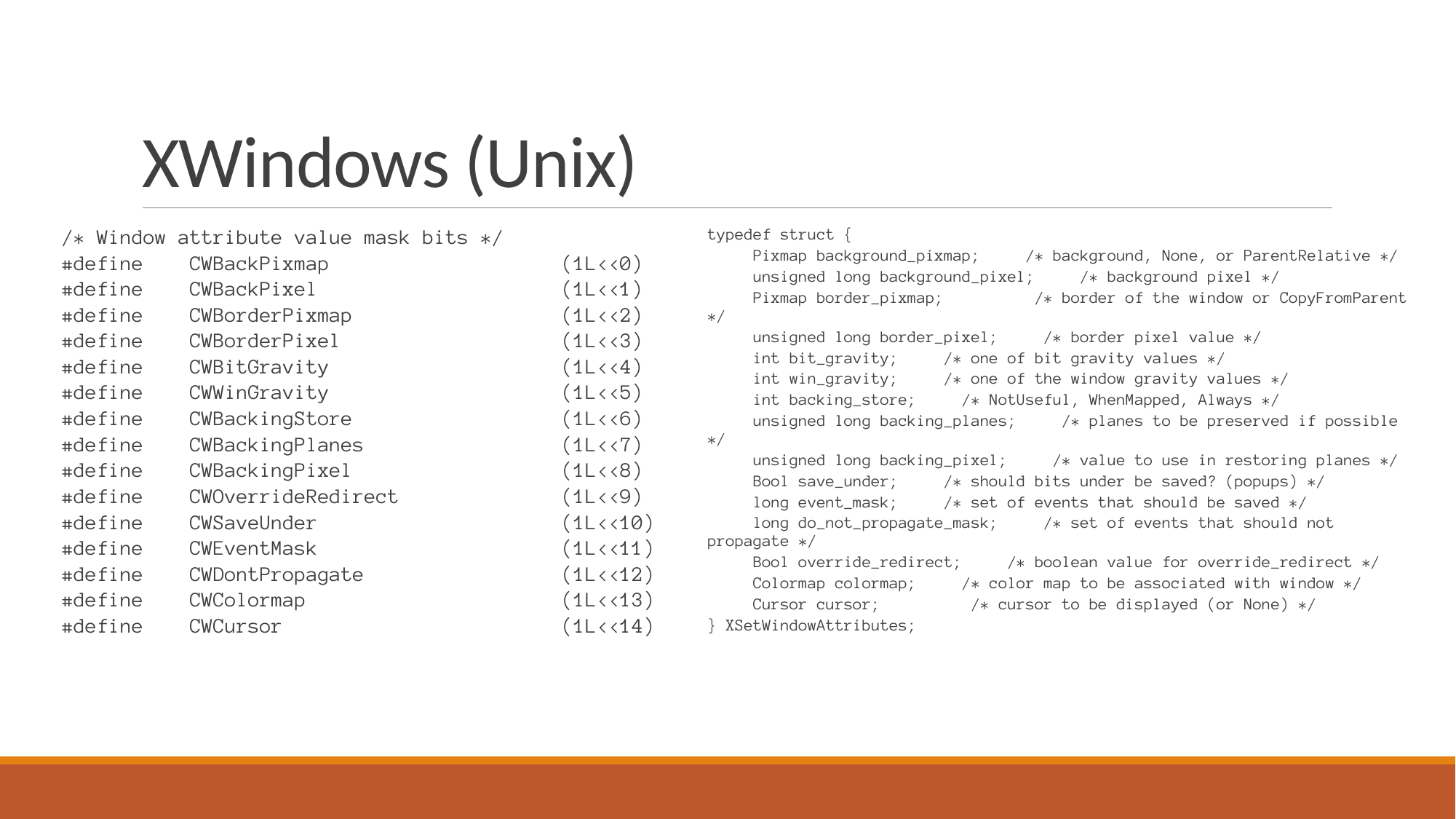

# XWindows (Unix)
/* Window attribute value mask bits */
#define    CWBackPixmap                    (1L<<0)
#define    CWBackPixel                     (1L<<1)
#define    CWBorderPixmap                  (1L<<2)
#define    CWBorderPixel                   (1L<<3)
#define    CWBitGravity                    (1L<<4)
#define    CWWinGravity                    (1L<<5)
#define    CWBackingStore                  (1L<<6)
#define    CWBackingPlanes                 (1L<<7)
#define    CWBackingPixel                  (1L<<8)
#define    CWOverrideRedirect              (1L<<9)
#define    CWSaveUnder                     (1L<<10)
#define    CWEventMask                     (1L<<11)
#define    CWDontPropagate                 (1L<<12)
#define    CWColormap                      (1L<<13)
#define    CWCursor                        (1L<<14)

typedef struct {
     Pixmap background_pixmap;     /* background, None, or ParentRelative */
     unsigned long background_pixel;     /* background pixel */
     Pixmap border_pixmap;          /* border of the window or CopyFromParent */
     unsigned long border_pixel;     /* border pixel value */
     int bit_gravity;     /* one of bit gravity values */
     int win_gravity;     /* one of the window gravity values */
     int backing_store;     /* NotUseful, WhenMapped, Always */
     unsigned long backing_planes;     /* planes to be preserved if possible */
     unsigned long backing_pixel;     /* value to use in restoring planes */
     Bool save_under;     /* should bits under be saved? (popups) */
     long event_mask;     /* set of events that should be saved */
     long do_not_propagate_mask;     /* set of events that should not propagate */
     Bool override_redirect;     /* boolean value for override_redirect */
     Colormap colormap;     /* color map to be associated with window */
     Cursor cursor;          /* cursor to be displayed (or None) */
} XSetWindowAttributes;